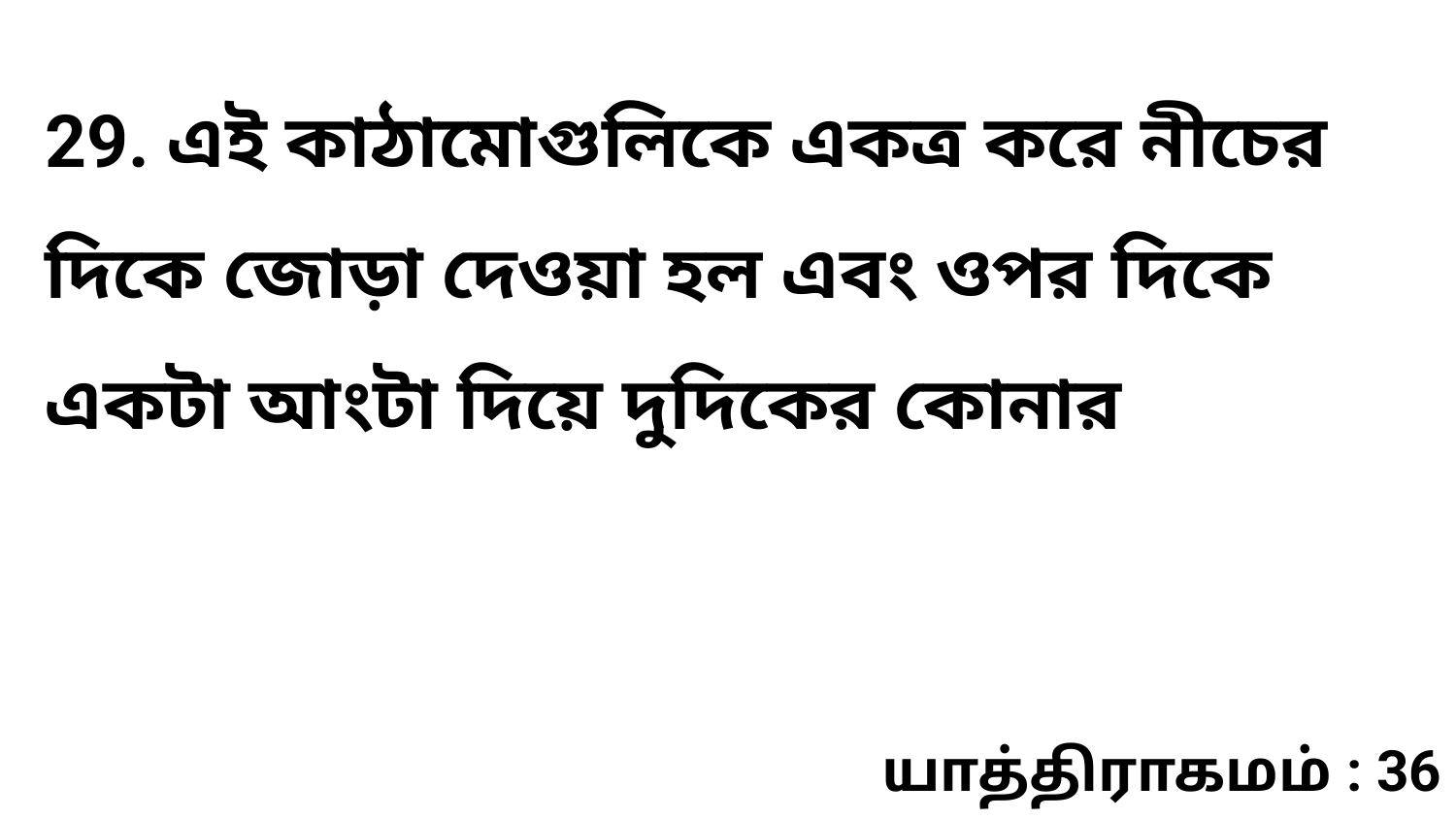

29. এই কাঠামোগুলিকে একত্র করে নীচের দিকে জোড়া দেওয়া হল এবং ওপর দিকে একটা আংটা দিয়ে দুদিকের কোনার
யாத்திராகமம் : 36